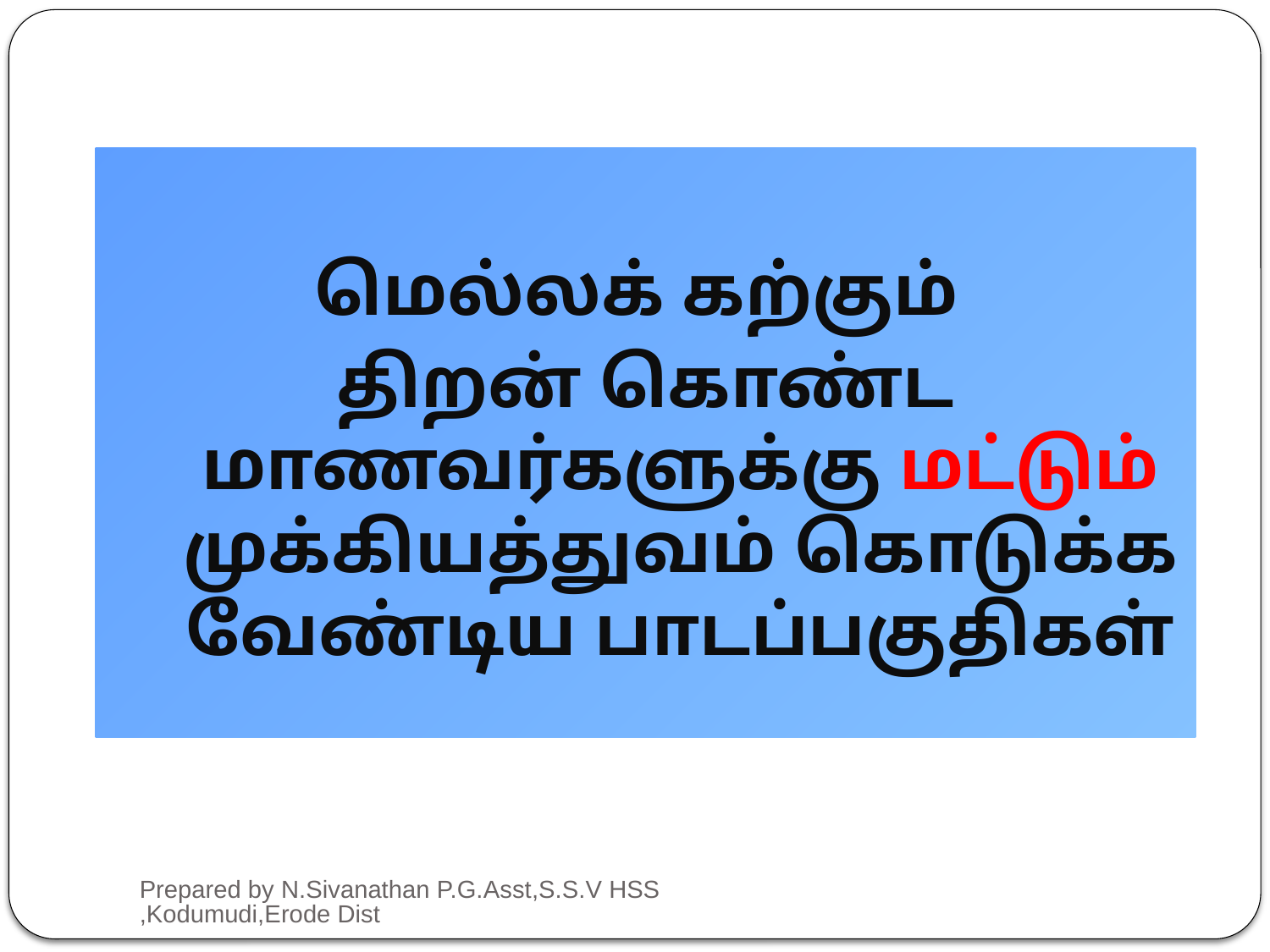

மெல்லக் கற்கும்
திறன் கொண்ட மாணவர்களுக்கு மட்டும் முக்கியத்துவம் கொடுக்க வேண்டிய பாடப்பகுதிகள்

Prepared by N.Sivanathan P.G.Asst,S.S.V HSS,Kodumudi,Erode Dist